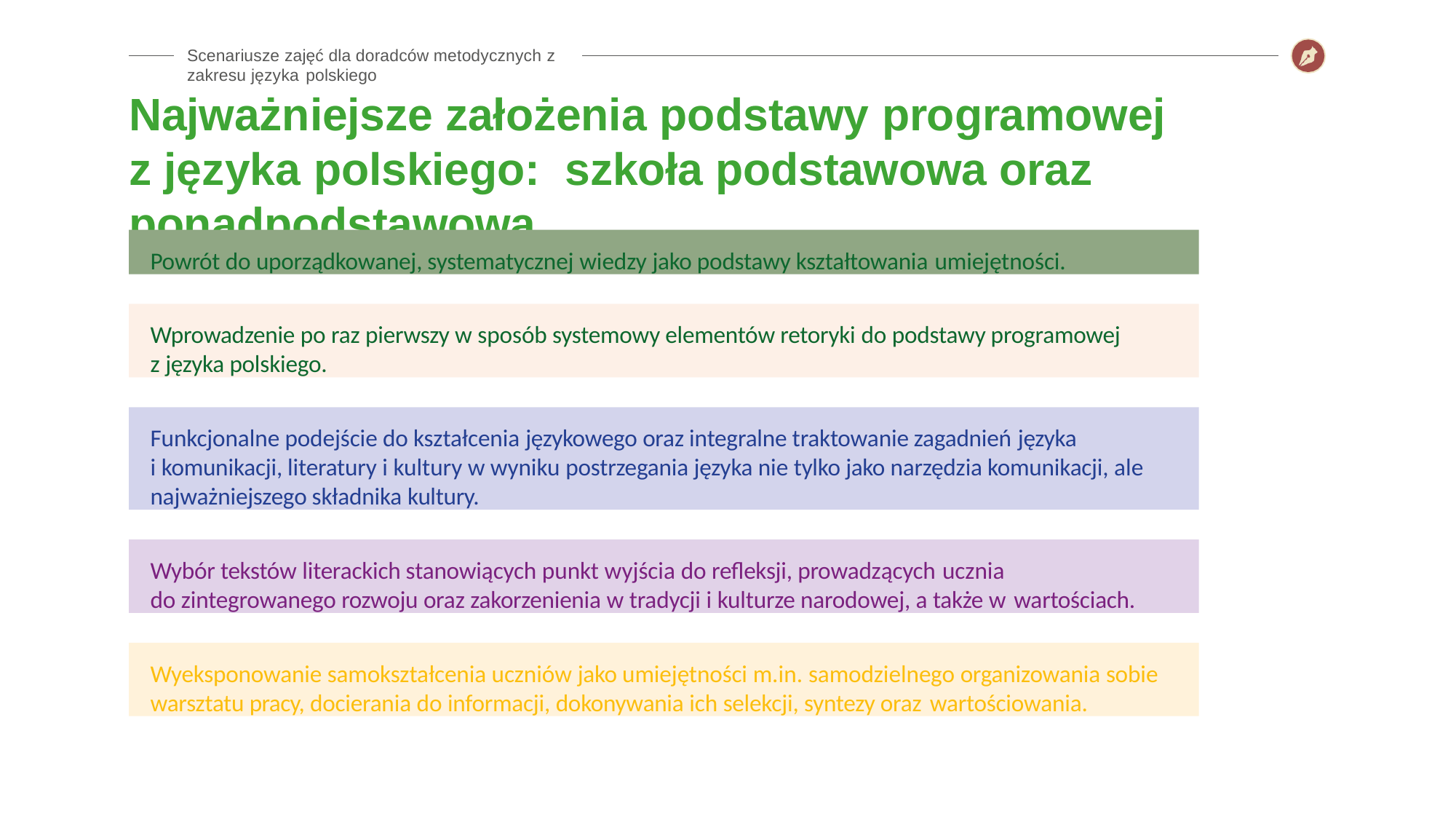

Scenariusze zajęć dla doradców metodycznych z zakresu języka polskiego

# Najważniejsze założenia podstawy programowej z języka polskiego:  szkoła podstawowa oraz ponadpodstawowa
Powrót do uporządkowanej, systematycznej wiedzy jako podstawy kształtowania umiejętności.
Wprowadzenie po raz pierwszy w sposób systemowy elementów retoryki do podstawy programowej  z języka polskiego.
Funkcjonalne podejście do kształcenia językowego oraz integralne traktowanie zagadnień języka
i komunikacji, literatury i kultury w wyniku postrzegania języka nie tylko jako narzędzia komunikacji, ale  najważniejszego składnika kultury.
Wybór tekstów literackich stanowiących punkt wyjścia do refleksji, prowadzących ucznia
do zintegrowanego rozwoju oraz zakorzenienia w tradycji i kulturze narodowej, a także w wartościach.
Wyeksponowanie samokształcenia uczniów jako umiejętności m.in. samodzielnego organizowania sobie  warsztatu pracy, docierania do informacji, dokonywania ich selekcji, syntezy oraz wartościowania.